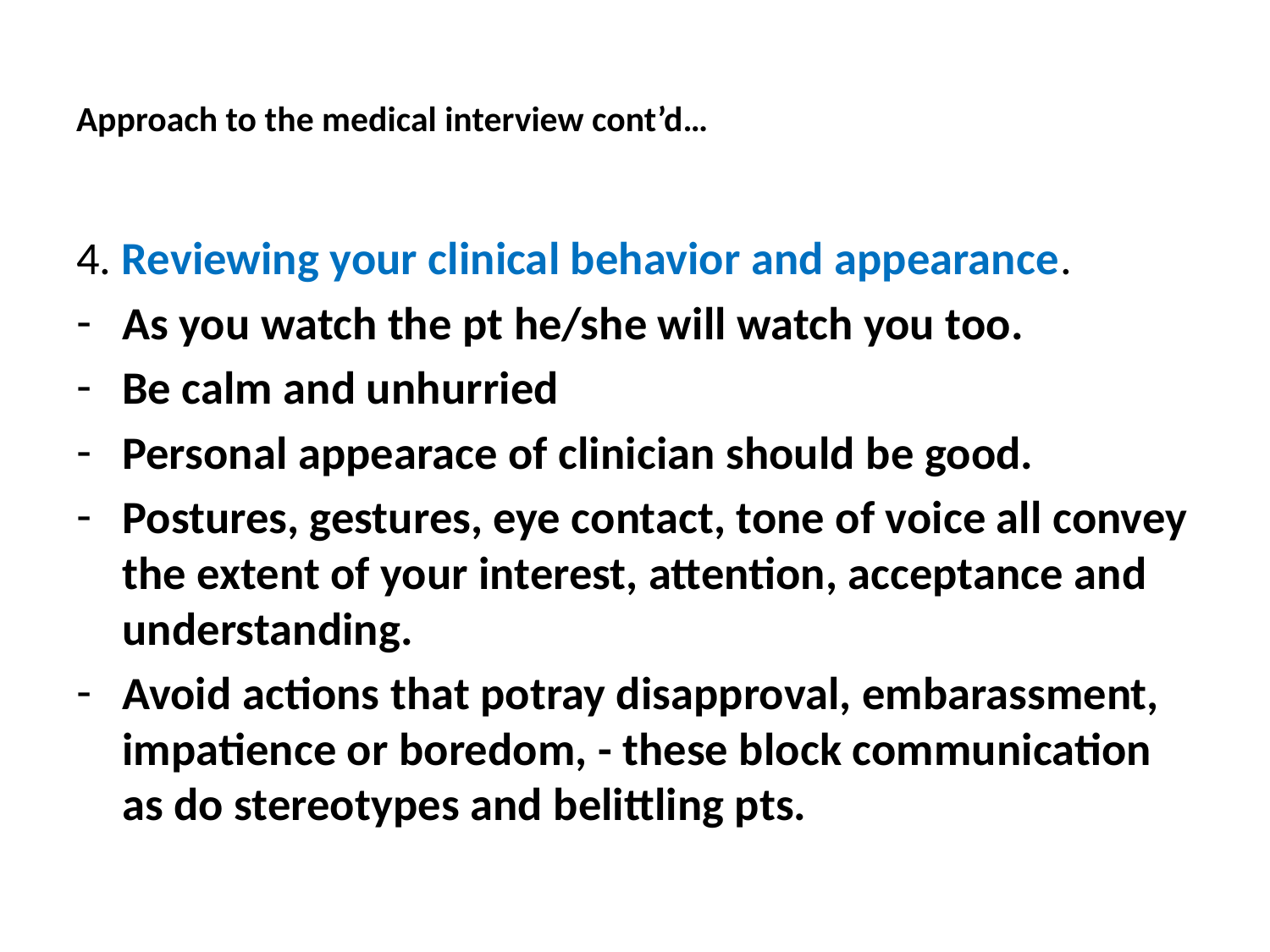

# Approach to the medical interview cont’d…
4. Reviewing your clinical behavior and appearance.
As you watch the pt he/she will watch you too.
Be calm and unhurried
Personal appearace of clinician should be good.
Postures, gestures, eye contact, tone of voice all convey the extent of your interest, attention, acceptance and understanding.
Avoid actions that potray disapproval, embarassment, impatience or boredom, - these block communication as do stereotypes and belittling pts.